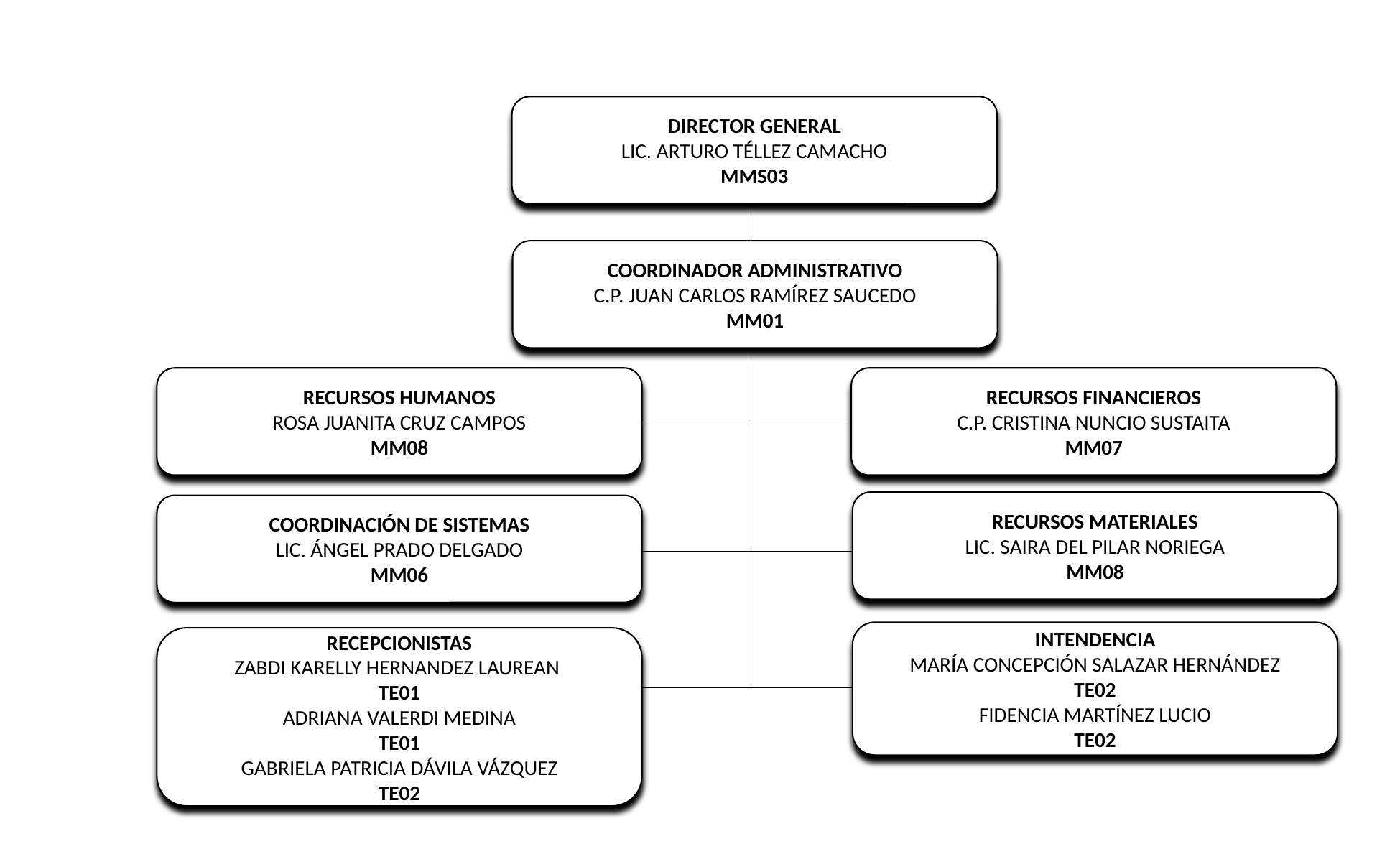

DIRECTOR GENERAL
LIC. ARTURO TÉLLEZ CAMACHO
MMS03
COORDINADOR ADMINISTRATIVO
C.P. JUAN CARLOS RAMÍREZ SAUCEDO
MM01
RECURSOS HUMANOS
ROSA JUANITA CRUZ CAMPOS
MM08
RECURSOS FINANCIEROS
C.P. CRISTINA NUNCIO SUSTAITA
MM07
RECURSOS MATERIALES
LIC. SAIRA DEL PILAR NORIEGA
MM08
COORDINACIÓN DE SISTEMAS
LIC. ÁNGEL PRADO DELGADO
MM06
INTENDENCIA
MARÍA CONCEPCIÓN SALAZAR HERNÁNDEZ
TE02
FIDENCIA MARTÍNEZ LUCIO
TE02

RECEPCIONISTAS
ZABDI KARELLY HERNANDEZ LAUREAN
TE01
ADRIANA VALERDI MEDINA
TE01
GABRIELA PATRICIA DÁVILA VÁZQUEZ
TE02